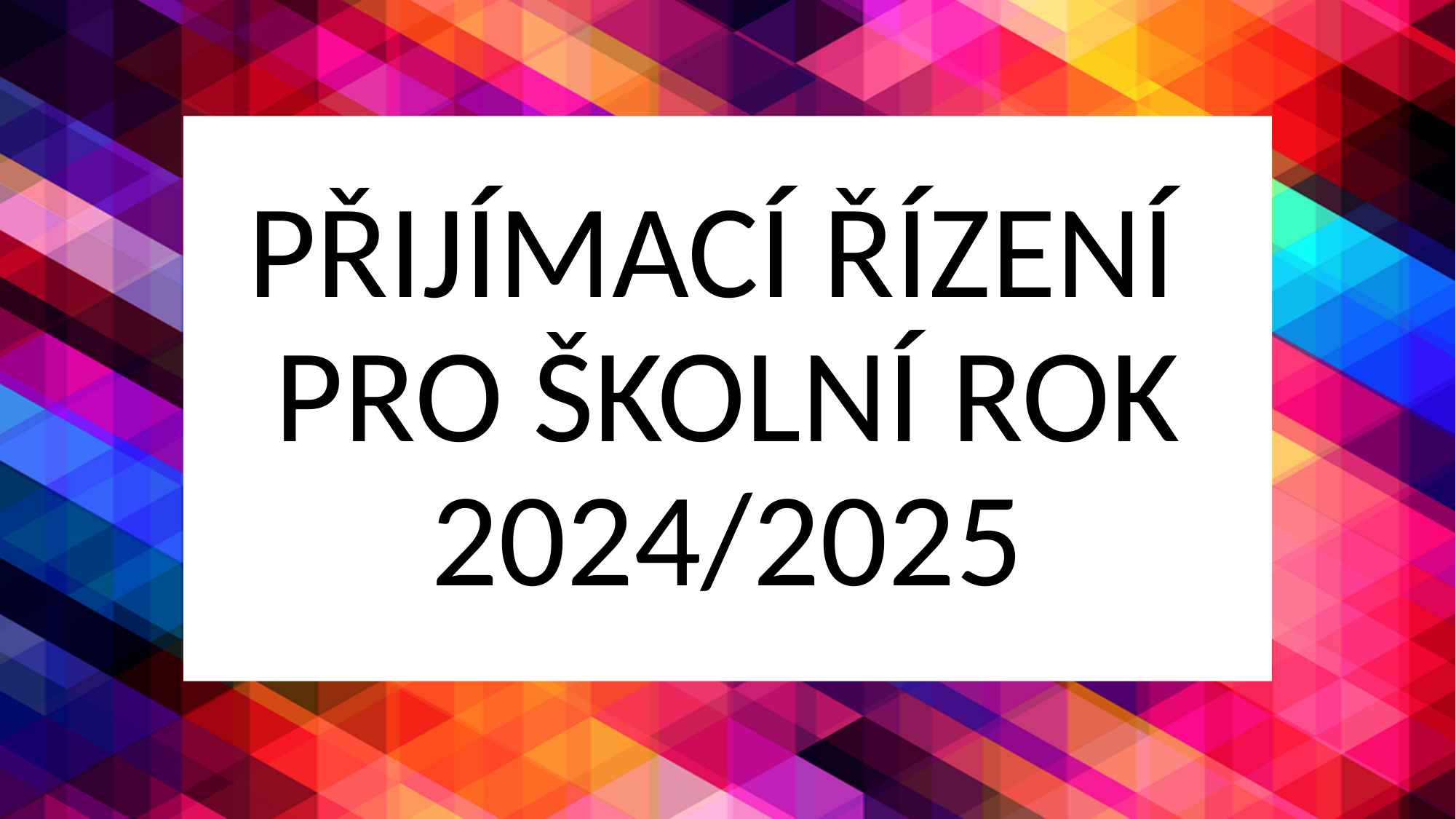

# PŘIJÍMACÍ ŘÍZENÍ PRO ŠKOLNÍ ROK 2024/2025